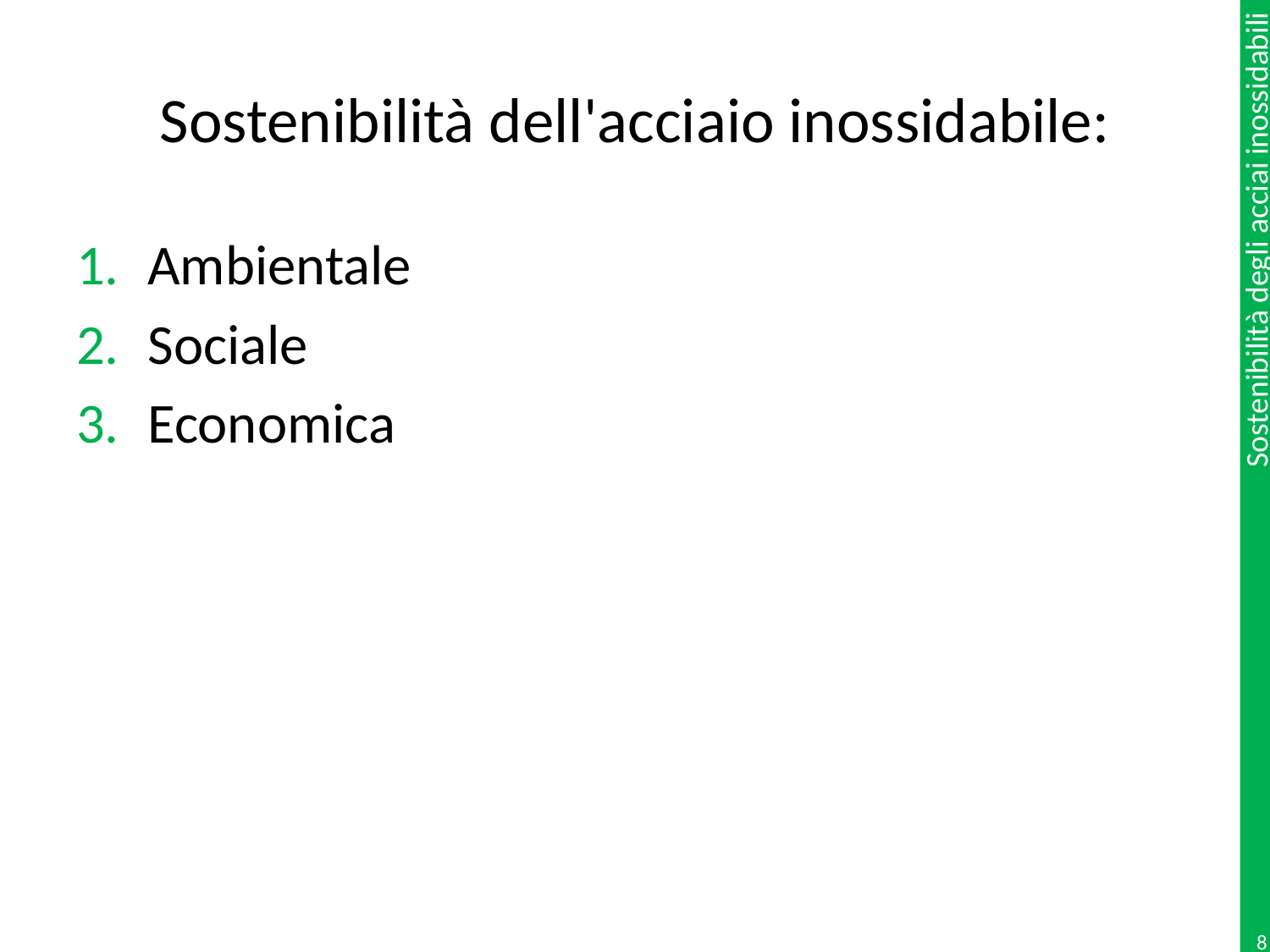

# Sostenibilità dell'acciaio inossidabile:
Ambientale
Sociale
Economica

8